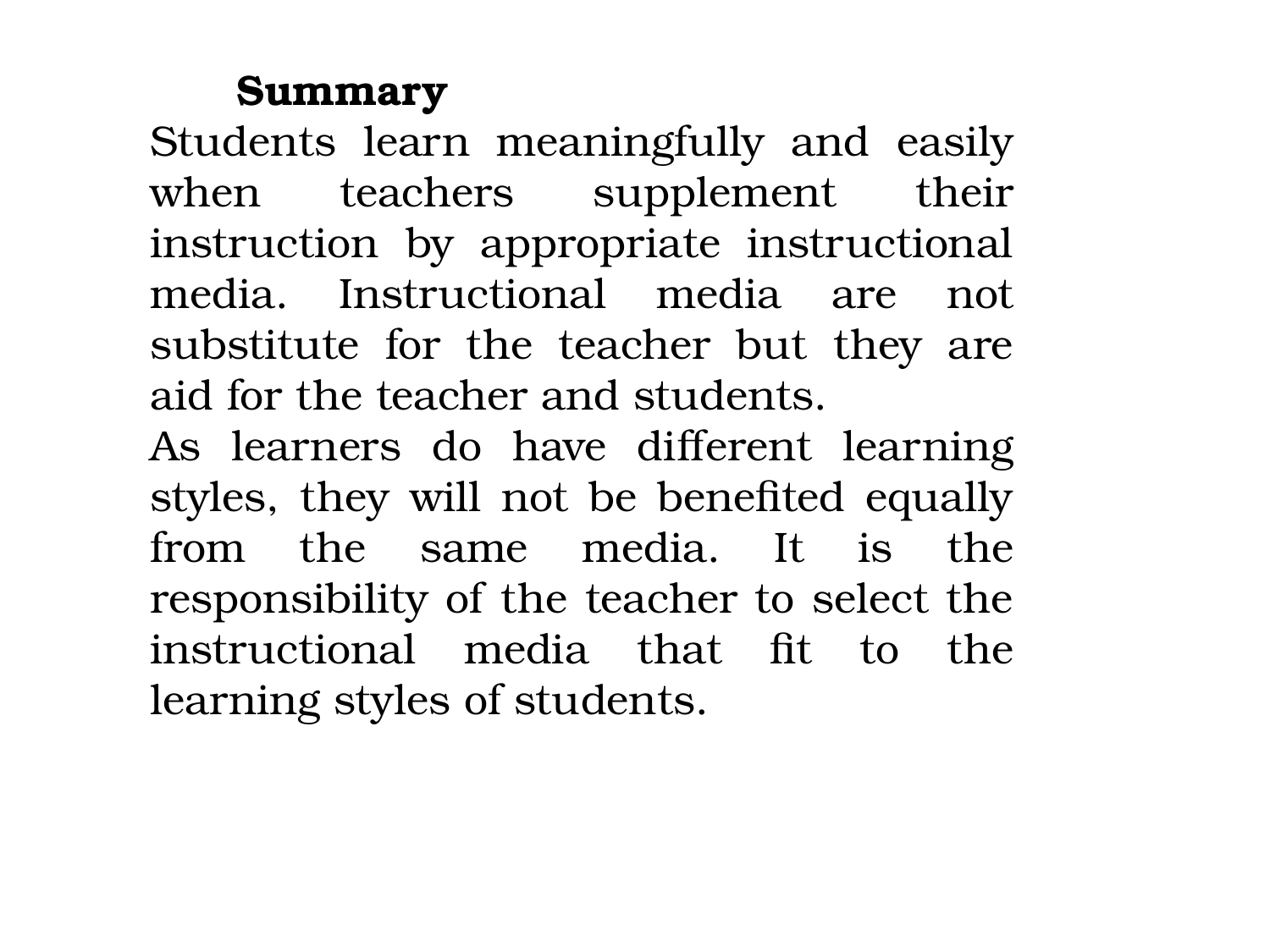

Summary
Students learn meaningfully and easily when teachers supplement their instruction by appropriate instructional media. Instructional media are not substitute for the teacher but they are aid for the teacher and students.
As learners do have different learning styles, they will not be benefited equally from the same media. It is the responsibility of the teacher to select the instructional media that fit to the learning styles of students.